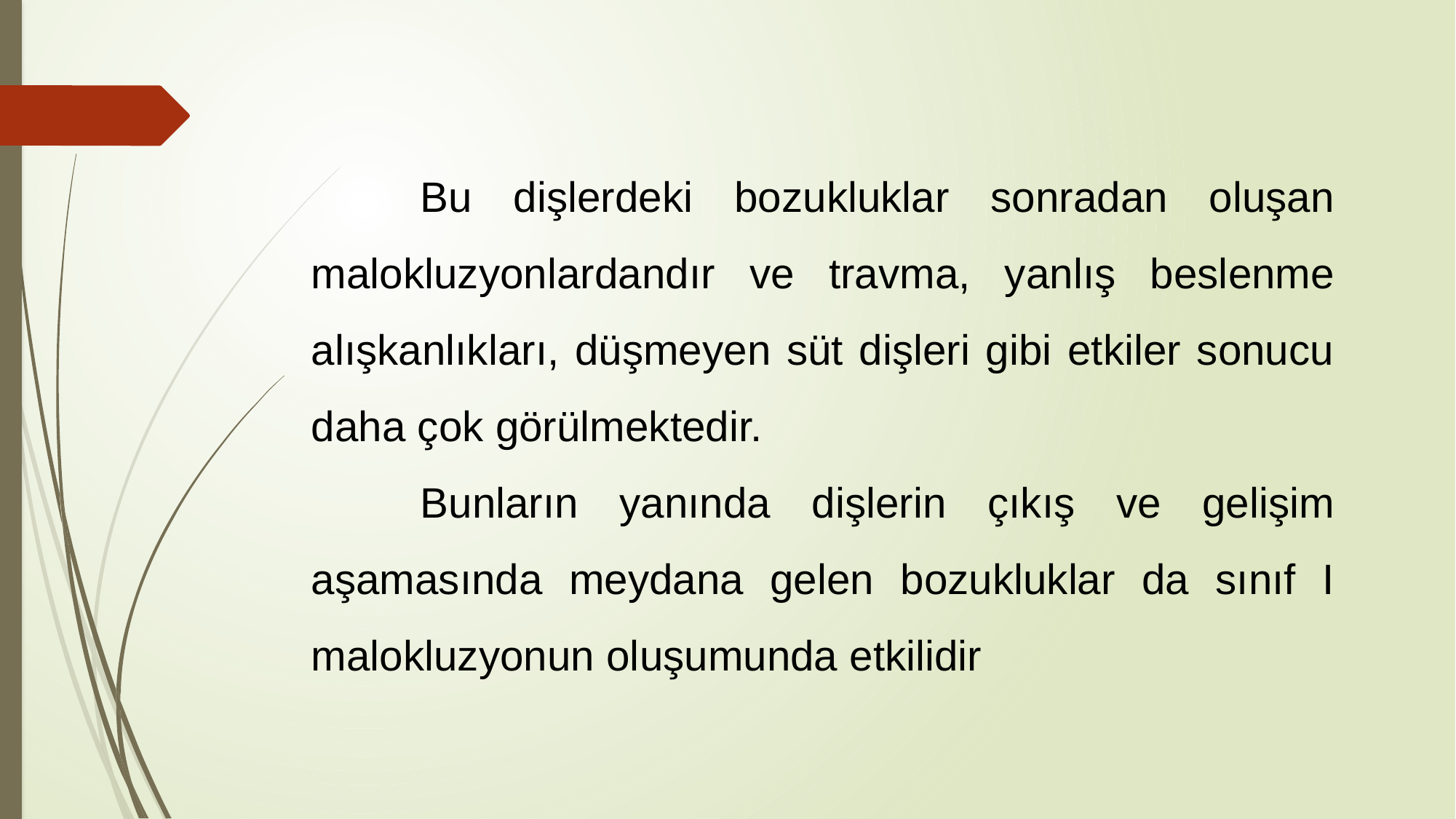

Bu dişlerdeki bozukluklar sonradan oluşan malokluzyonlardandır ve travma, yanlış beslenme alışkanlıkları, düşmeyen süt dişleri gibi etkiler sonucu daha çok görülmektedir.
	Bunların yanında dişlerin çıkış ve gelişim aşamasında meydana gelen bozukluklar da sınıf I malokluzyonun oluşumunda etkilidir